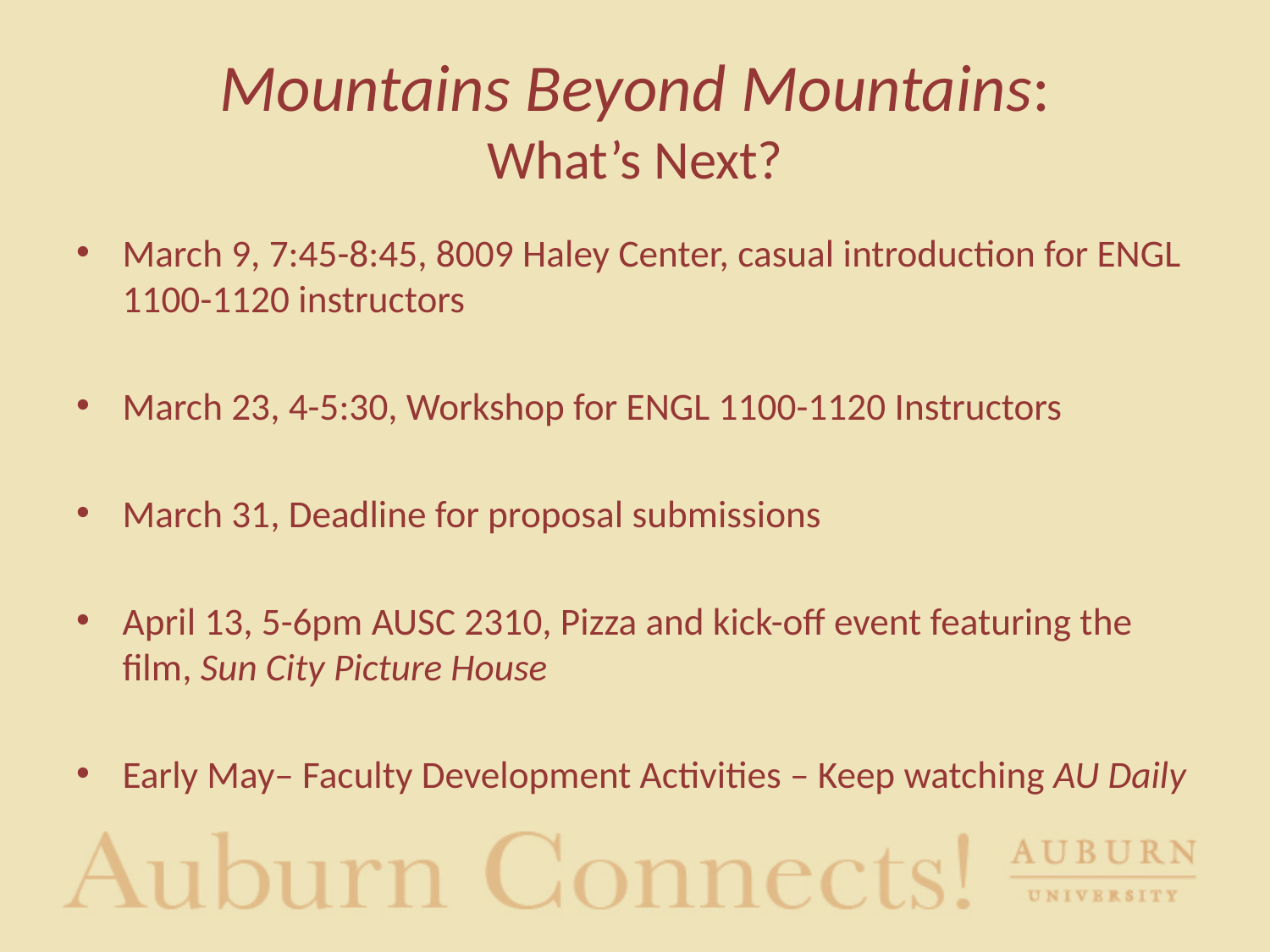

# Mountains Beyond Mountains: What’s Next?
March 9, 7:45-8:45, 8009 Haley Center, casual introduction for ENGL 1100-1120 instructors

March 23, 4-5:30, Workshop for ENGL 1100-1120 Instructors

March 31, Deadline for proposal submissions

April 13, 5-6pm AUSC 2310, Pizza and kick-off event featuring the film, Sun City Picture House

Early May– Faculty Development Activities – Keep watching AU Daily